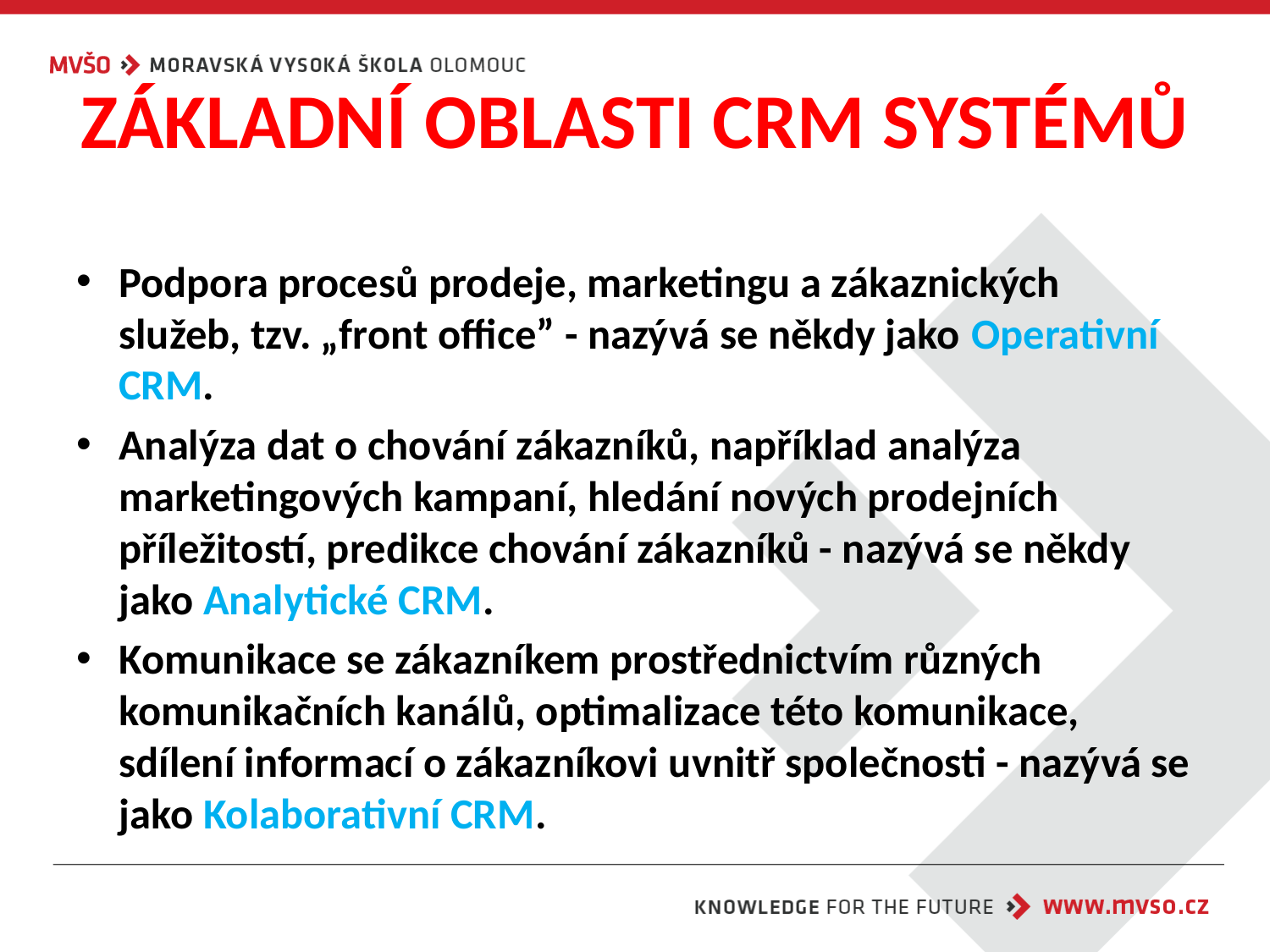

# ZÁKLADNÍ OBLASTI CRM SYSTÉMŮ
Podpora procesů prodeje, marketingu a zákaznických služeb, tzv. „front office” - nazývá se někdy jako Operativní CRM.
Analýza dat o chování zákazníků, například analýza marketingových kampaní, hledání nových prodejních příležitostí, predikce chování zákazníků - nazývá se někdy jako Analytické CRM.
Komunikace se zákazníkem prostřednictvím různých komunikačních kanálů, optimalizace této komunikace, sdílení informací o zákazníkovi uvnitř společnosti - nazývá se jako Kolaborativní CRM.